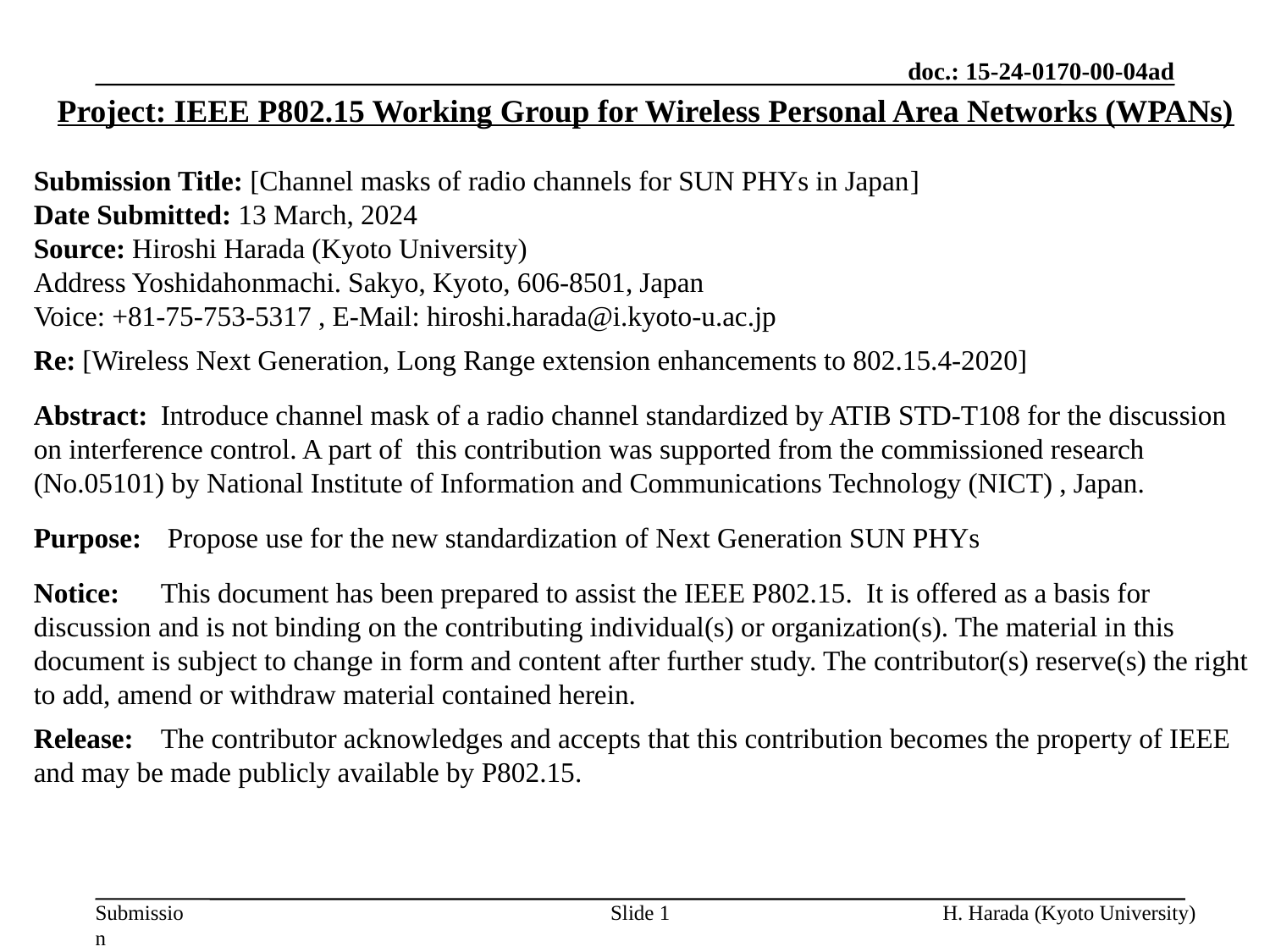

Project: IEEE P802.15 Working Group for Wireless Personal Area Networks (WPANs)

Submission Title: [Channel masks of radio channels for SUN PHYs in Japan]
Date Submitted: 13 March, 2024
Source: Hiroshi Harada (Kyoto University)
Address Yoshidahonmachi. Sakyo, Kyoto, 606-8501, Japan
Voice: +81-75-753-5317 , E-Mail: hiroshi.harada@i.kyoto-u.ac.jp
Re: [Wireless Next Generation, Long Range extension enhancements to 802.15.4-2020]
Abstract:	Introduce channel mask of a radio channel standardized by ATIB STD-T108 for the discussion on interference control. A part of  this contribution was supported from the commissioned research (No.05101) by National Institute of Information and Communications Technology (NICT) , Japan.
Purpose:	 Propose use for the new standardization of Next Generation SUN PHYs
Notice:	This document has been prepared to assist the IEEE P802.15.  It is offered as a basis for discussion and is not binding on the contributing individual(s) or organization(s). The material in this document is subject to change in form and content after further study. The contributor(s) reserve(s) the right to add, amend or withdraw material contained herein.
Release:	The contributor acknowledges and accepts that this contribution becomes the property of IEEE and may be made publicly available by P802.15.
Slide 1
H. Harada (Kyoto University)